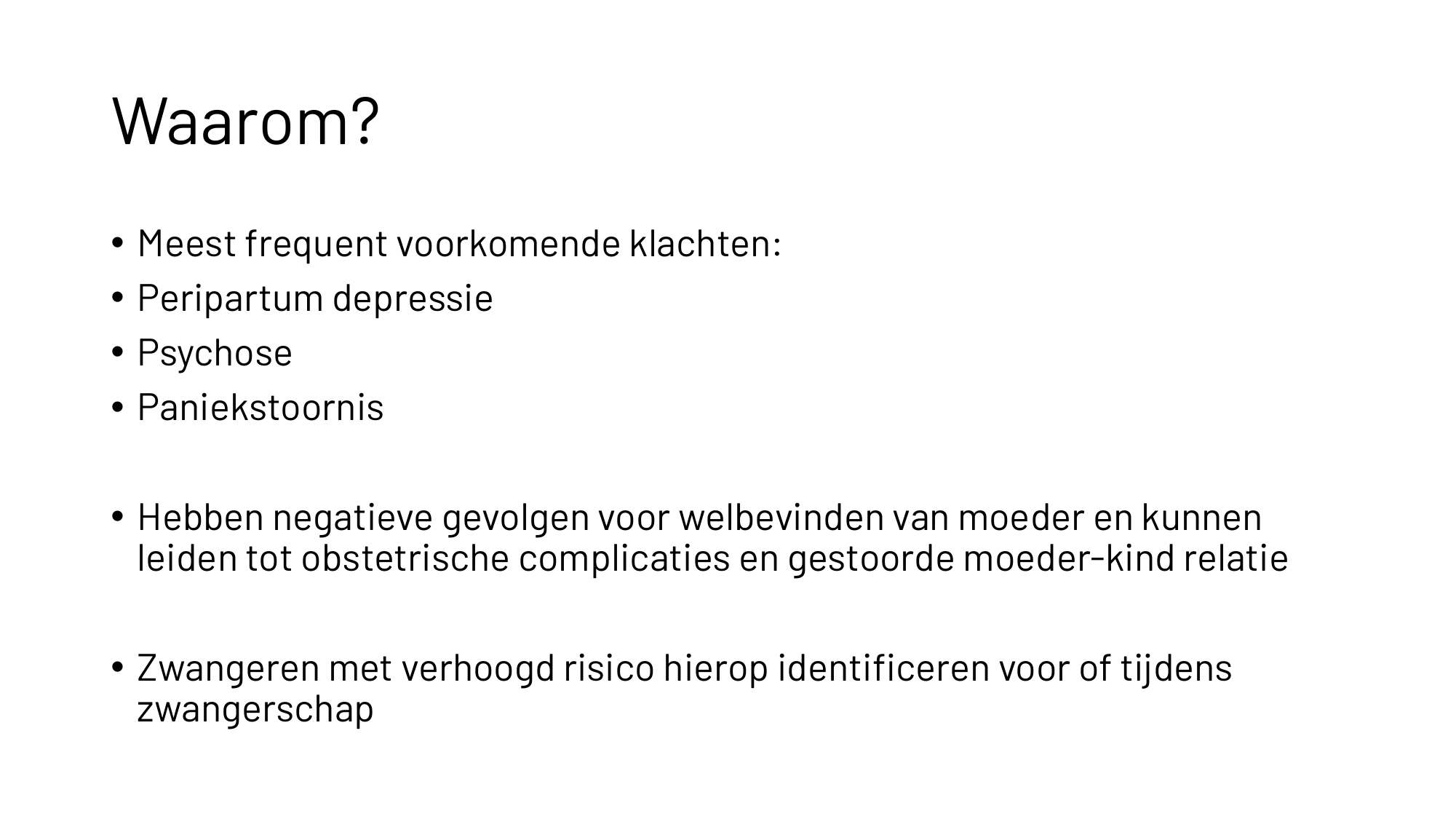

# Waarom?
Meest frequent voorkomende klachten:
Peripartum depressie
Psychose
Paniekstoornis

Hebben negatieve gevolgen voor welbevinden van moeder en kunnen leiden tot obstetrische complicaties en gestoorde moeder-kind relatie

Zwangeren met verhoogd risico hierop identificeren voor of tijdens zwangerschap